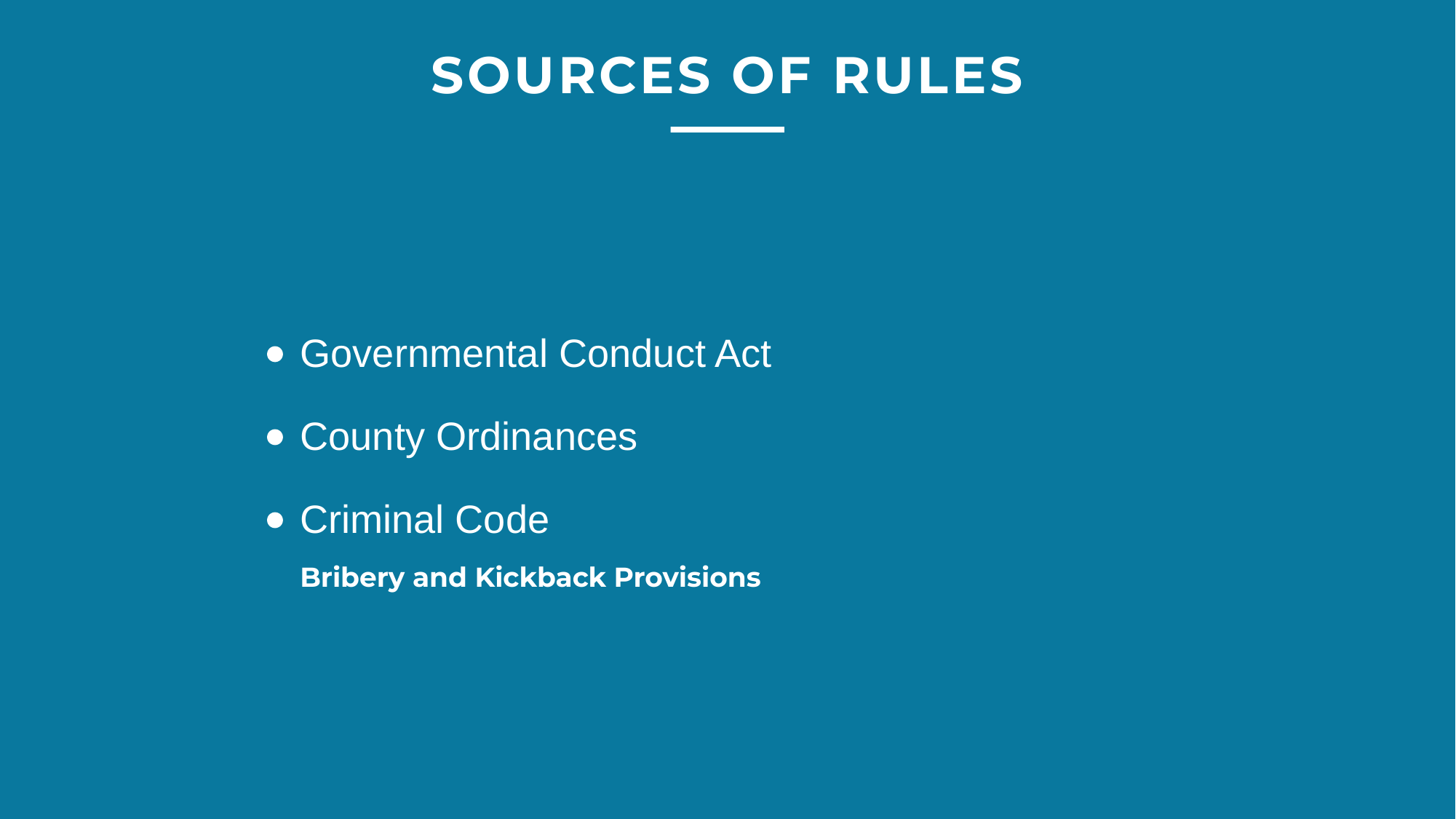

SOURCES OF RULES

Governmental Conduct Act

County Ordinances

Criminal Code

Bribery and Kickback Provisions